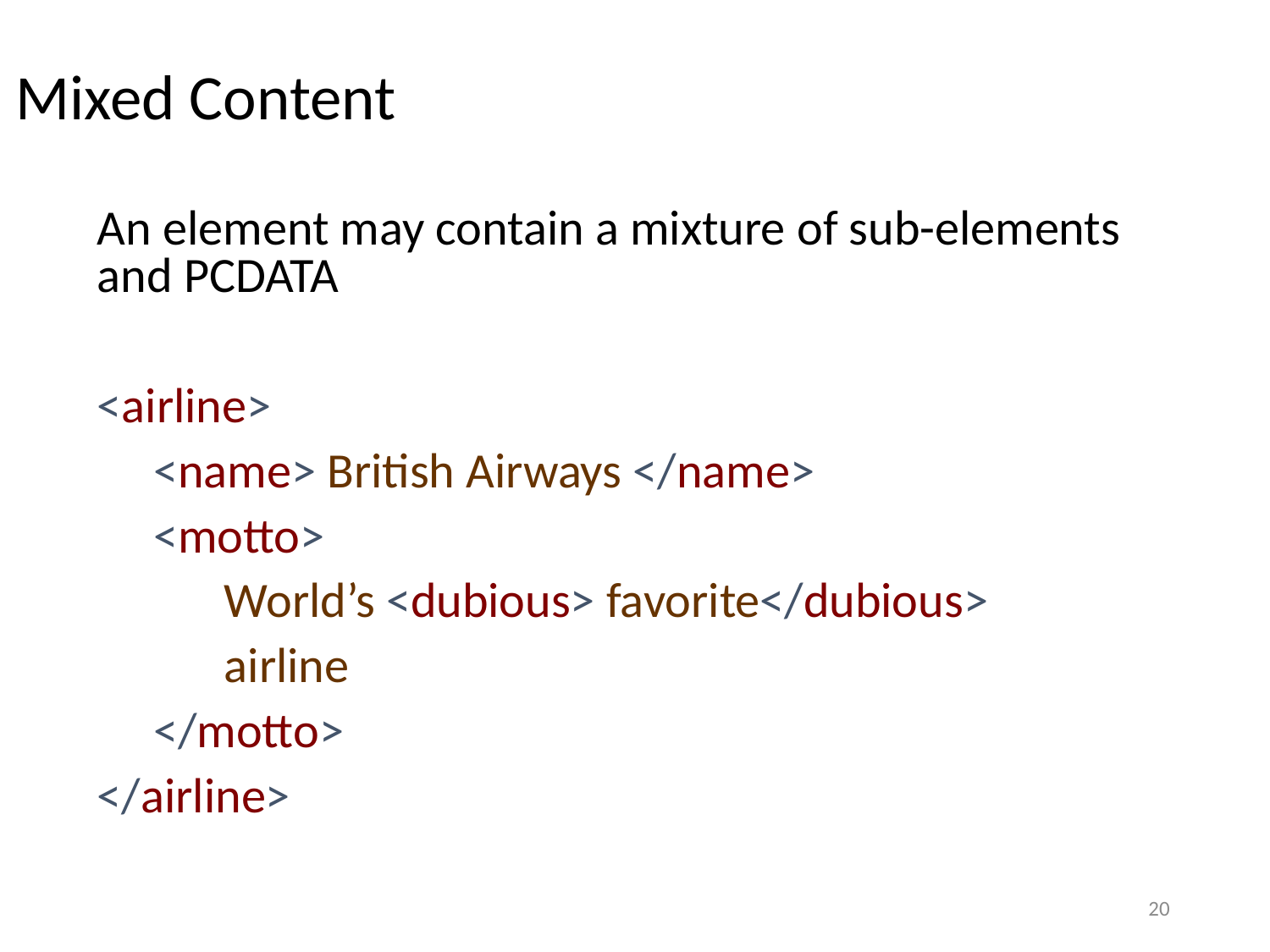

# Mixed Content
An element may contain a mixture of sub-elements and PCDATA

<airline>
     <name> British Airways </name>
     <motto>
         	World’s <dubious> favorite</dubious>
	airline
     </motto>
</airline>
20